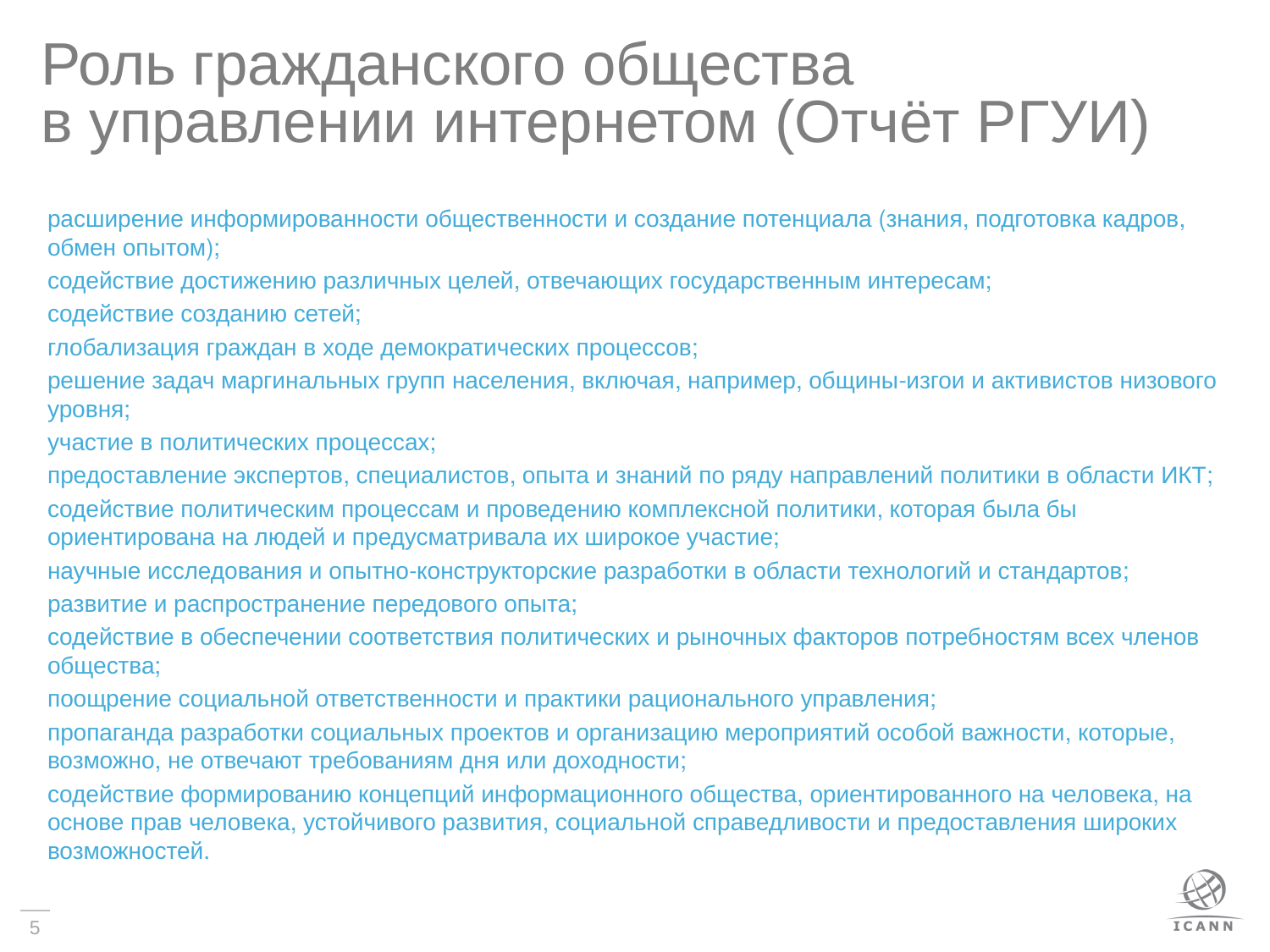

# Роль гражданского общества                     в управлении интернетом (Отчёт РГУИ)
расширение информированности общественности и создание потенциала (знания, подготовка кадров, обмен опытом);
содействие достижению различных целей, отвечающих государственным интересам;
содействие созданию сетей;
глобализация граждан в ходе демократических процессов;
решение задач маргинальных групп населения, включая, например, общины-изгои и активистов низового уровня;
участие в политических процессах;
предоставление экспертов, специалистов, опыта и знаний по ряду направлений политики в области ИКТ;
содействие политическим процессам и проведению комплексной политики, которая была бы ориентирована на людей и предусматривала их широкое участие;
научные исследования и опытно-конструкторские разработки в области технологий и стандартов;
развитие и распространение передового опыта;
содействие в обеспечении соответствия политических и рыночных факторов потребностям всех членов общества;
поощрение социальной ответственности и практики рационального управления;
пропаганда разработки социальных проектов и организацию мероприятий особой важности, которые, возможно, не отвечают требованиям дня или доходности;
содействие формированию концепций информационного общества, ориентированного на человека, на основе прав человека, устойчивого развития, социальной справедливости и предоставления широких возможностей.